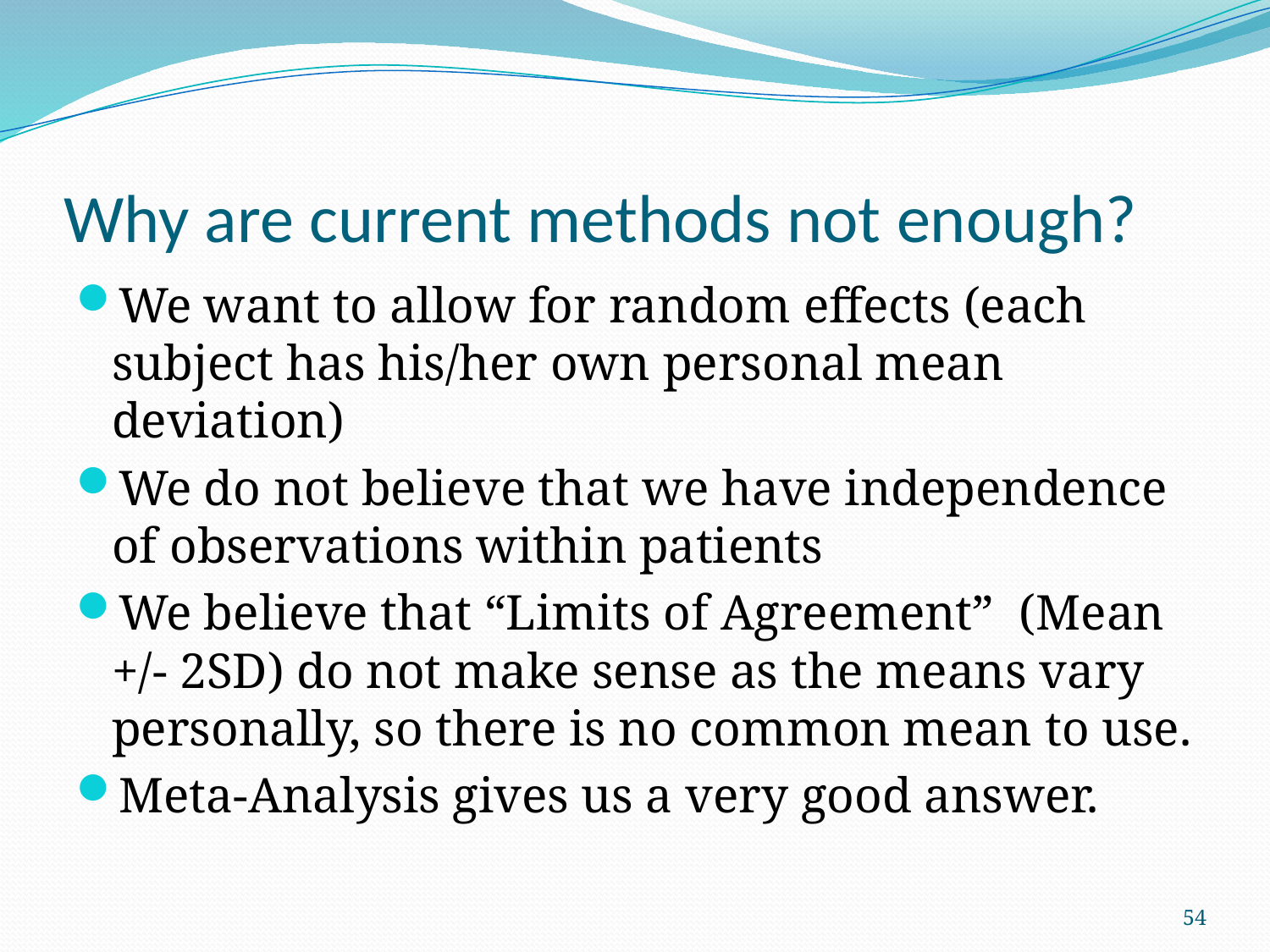

# Why are current methods not enough?
We want to allow for random effects (each subject has his/her own personal mean deviation)
We do not believe that we have independence of observations within patients
We believe that “Limits of Agreement”  (Mean +/- 2SD) do not make sense as the means vary personally, so there is no common mean to use.
Meta-Analysis gives us a very good answer.
54